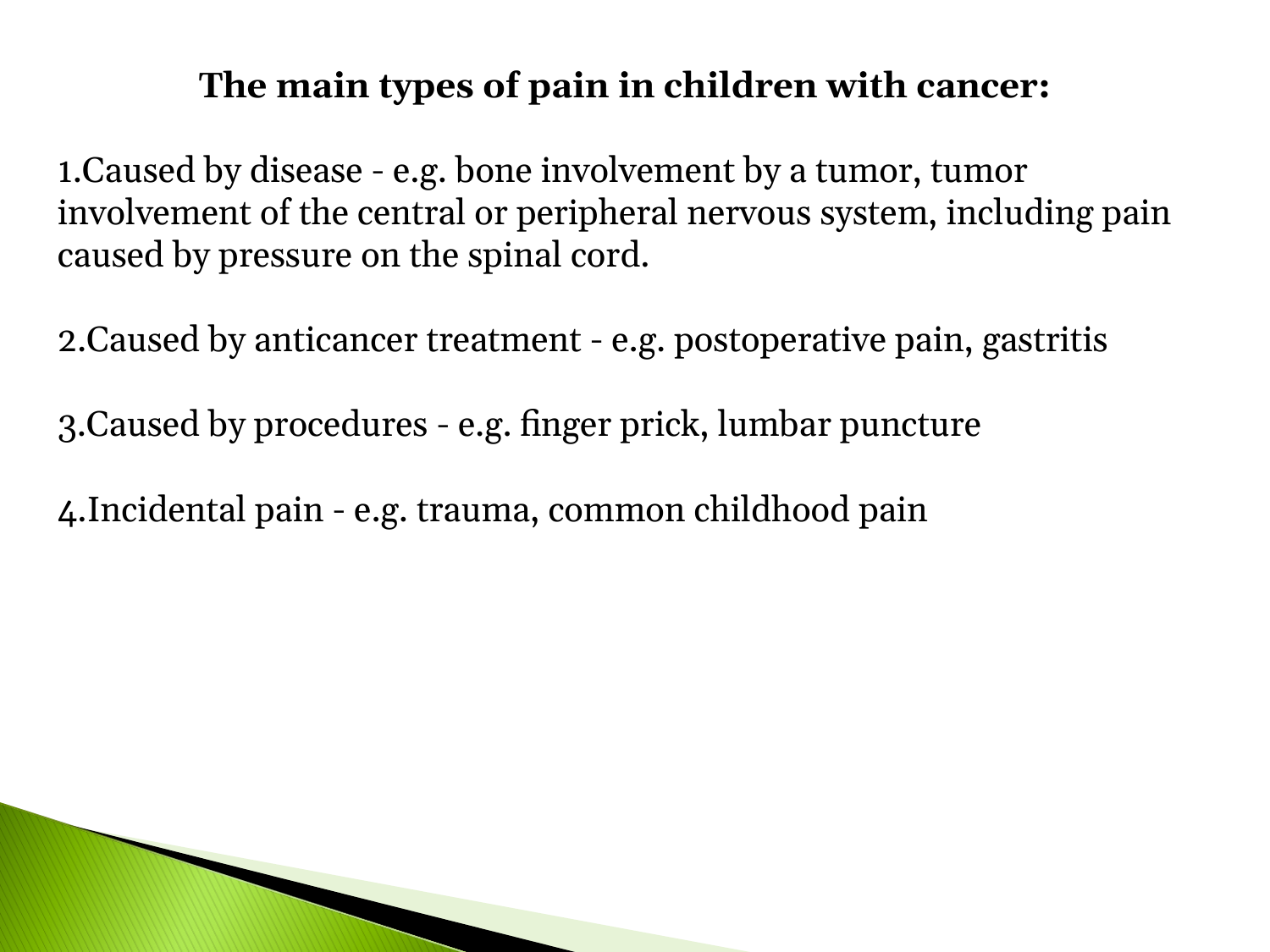

The main types of pain in children with cancer:

Caused by disease - e.g. bone involvement by a tumor, tumor involvement of the central or peripheral nervous system, including pain caused by pressure on the spinal cord.

Caused by anticancer treatment - e.g. postoperative pain, gastritis

Caused by procedures - e.g. finger prick, lumbar puncture

Incidental pain - e.g. trauma, common childhood pain